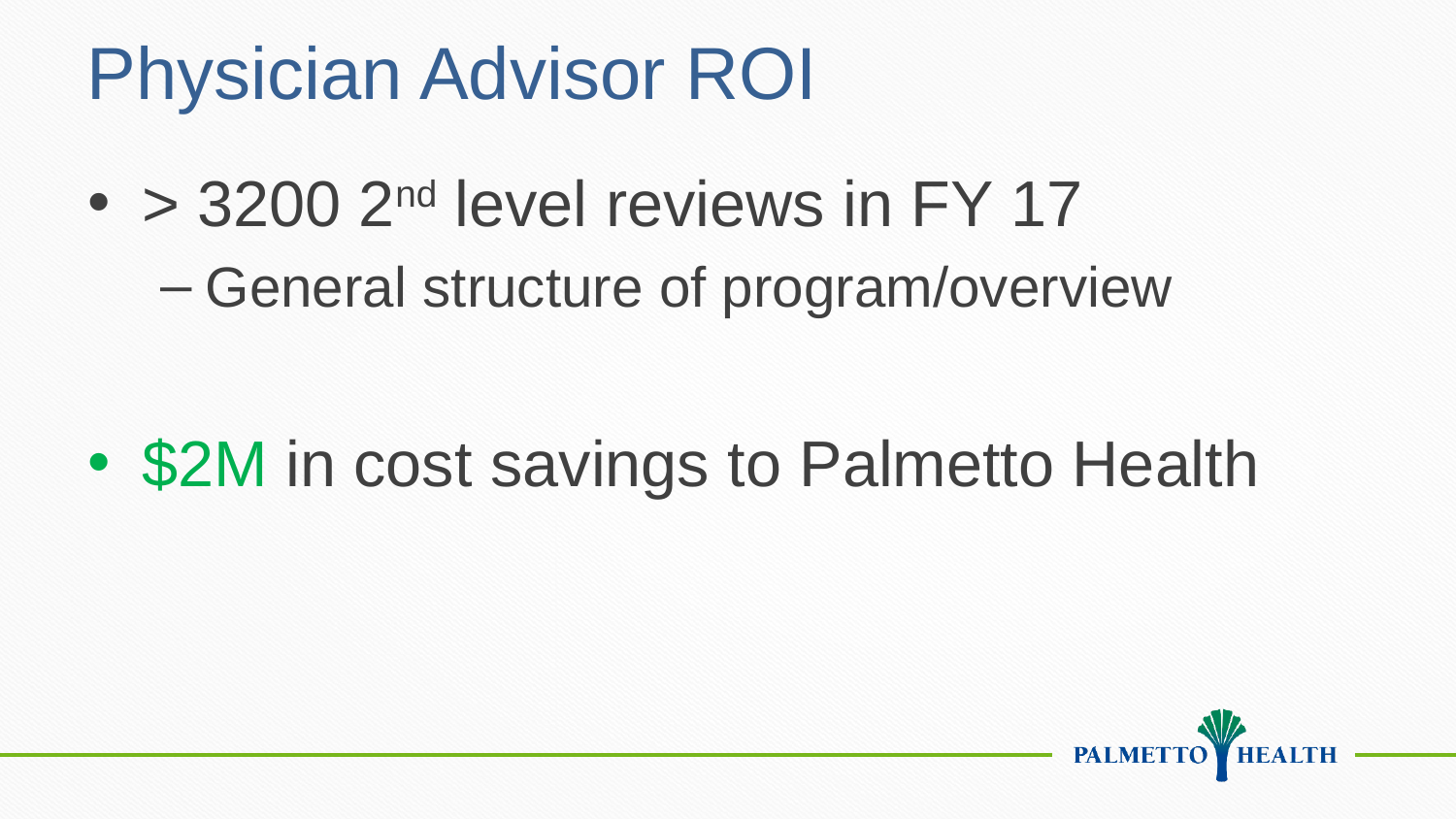

# Physician Advisor ROI
> 3200 2nd level reviews in FY 17
General structure of program/overview

$2M in cost savings to Palmetto Health